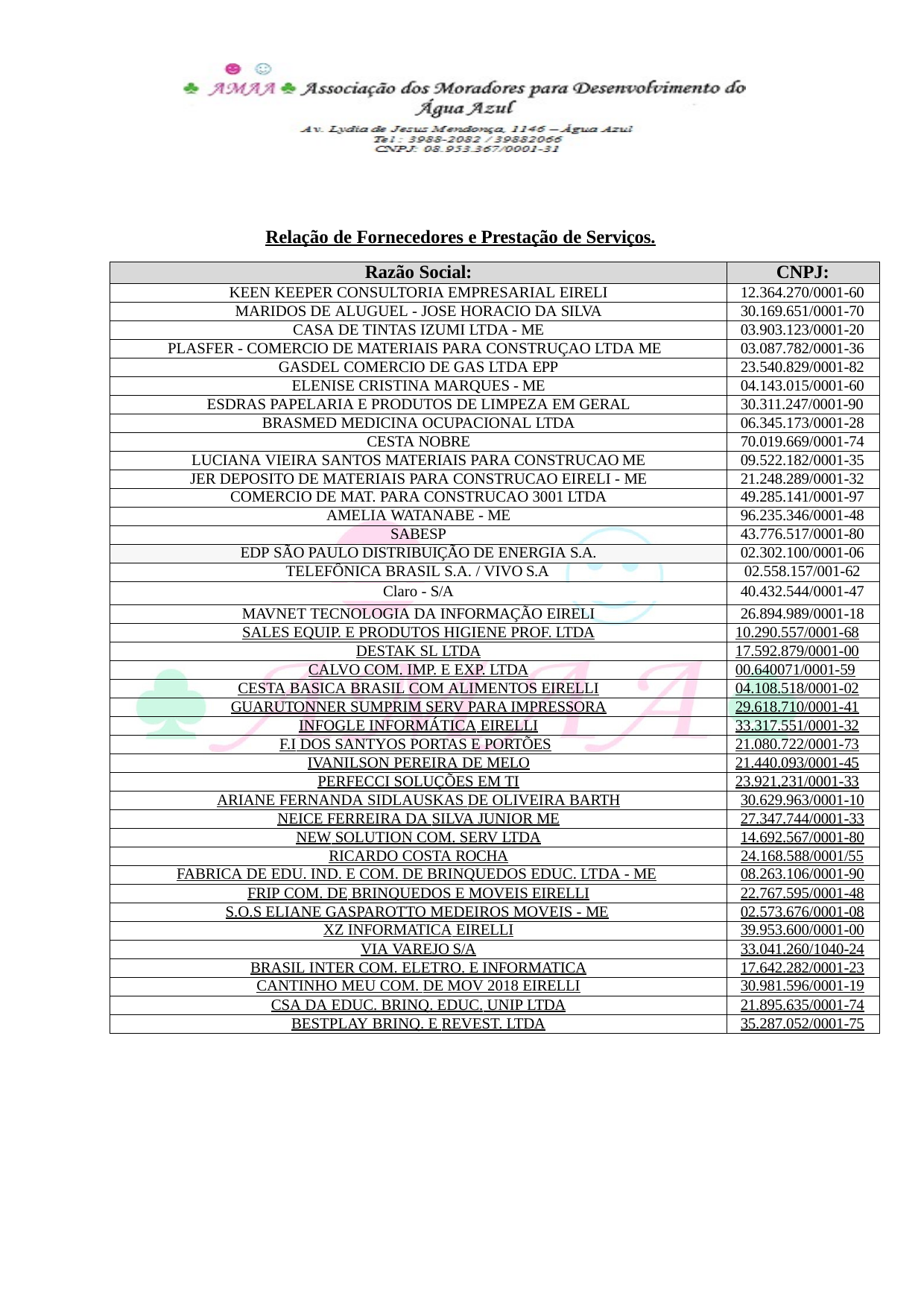

Relação de Fornecedores e Prestação de Serviços.
| Razão Social: |  |  |  |  | CNPJ: |
| --- | --- | --- | --- | --- | --- |
| KEEN KEEPER CONSULTORIA EMPRESARIAL EIRELI |  |  |  |  | 12.364.270/0001-60 |
| MARIDOS DE ALUGUEL - JOSE HORACIO DA SILVA |  |  |  |  | 30.169.651/0001-70 |
| CASA DE TINTAS IZUMI LTDA - ME |  |  |  |  | 03.903.123/0001-20 |
| PLASFER - COMERCIO DE MATERIAIS PARA CONSTRUÇAO LTDA ME |  |  |  |  | 03.087.782/0001-36 |
| GASDEL COMERCIO DE GAS LTDA EPP |  |  |  |  | 23.540.829/0001-82 |
| ELENISE CRISTINA MARQUES - ME |  |  |  |  | 04.143.015/0001-60 |
| ESDRAS PAPELARIA E PRODUTOS DE LIMPEZA EM GERAL |  |  |  |  | 30.311.247/0001-90 |
| BRASMED MEDICINA OCUPACIONAL LTDA |  |  |  |  | 06.345.173/0001-28 |
| CESTA NOBRE |  |  |  |  | 70.019.669/0001-74 |
| LUCIANA VIEIRA SANTOS MATERIAIS PARA CONSTRUCAO ME |  |  |  |  | 09.522.182/0001-35 |
| JER DEPOSITO DE MATERIAIS PARA CONSTRUCAO EIRELI - ME |  |  |  |  | 21.248.289/0001-32 |
| COMERCIO DE MAT. PARA CONSTRUCAO 3001 LTDA |  |  |  |  | 49.285.141/0001-97 |
| AMELIA WATANABE - ME |  |  |  |  | 96.235.346/0001-48 |
| SABESP |  |  |  |  | 43.776.517/0001-80 |
|  | EDP SÃO PAULO DISTRIBUIÇÃO DE ENERGIA S.A. |  |  |  | 02.302.100/0001-06 |
|  |  | TELEFÔNICA BRASIL S.A. / VIVO S.A |  |  | 02.558.157/001-62 |
| Claro - S/A |  |  |  |  | 40.432.544/0001-47 |
| MAVNET TECNOLOGIA DA INFORMAÇÃO EIRELI |  |  |  |  | 26.894.989/0001-18 |
| SALES EQUIP. E PRODUTOS HIGIENE PROF. LTDA |  |  |  |  | 10.290.557/0001-68 |
| DESTAK SL LTDA |  |  |  |  | 17.592.879/0001-00 |
| CALVO COM. IMP. E EXP. LTDA |  |  |  |  | 00.640071/0001-59 |
| CESTA BASICA BRASIL COM ALIMENTOS EIRELLI |  |  |  |  | 04.108.518/0001-02 |
| GUARUTONNER SUMPRIM SERV PARA IMPRESSORA |  |  |  |  | 29.618.710/0001-41 |
| INFOGLE INFORMÁTICA EIRELLI |  |  |  |  | 33.317.551/0001-32 |
| F.I DOS SANTYOS PORTAS E PORTÕES |  |  |  |  | 21.080.722/0001-73 |
| IVANILSON PEREIRA DE MELO |  |  |  |  | 21.440.093/0001-45 |
| PERFECCI SOLUÇÕES EM TI |  |  |  |  | 23.921,231/0001-33 |
| ARIANE FERNANDA SIDLAUSKAS DE OLIVEIRA BARTH |  |  |  |  | 30.629.963/0001-10 |
| NEICE FERREIRA DA SILVA JUNIOR ME |  |  |  |  | 27.347.744/0001-33 |
| NEW SOLUTION COM. SERV LTDA |  |  |  |  | 14.692.567/0001-80 |
| RICARDO COSTA ROCHA |  |  |  |  | 24.168.588/0001/55 |
| FABRICA DE EDU. IND. E COM. DE BRINQUEDOS EDUC. LTDA - ME |  |  |  |  | 08.263.106/0001-90 |
| FRIP COM. DE BRINQUEDOS E MOVEIS EIRELLI |  |  |  |  | 22.767.595/0001-48 |
| S.O.S ELIANE GASPAROTTO MEDEIROS MOVEIS - ME |  |  |  |  | 02.573.676/0001-08 |
| XZ INFORMATICA EIRELLI |  |  |  |  | 39.953.600/0001-00 |
| VIA VAREJO S/A |  |  |  |  | 33.041.260/1040-24 |
| BRASIL INTER COM. ELETRO. E INFORMATICA |  |  |  |  | 17.642.282/0001-23 |
| CANTINHO MEU COM. DE MOV 2018 EIRELLI |  |  |  |  | 30.981.596/0001-19 |
| CSA DA EDUC. BRINQ. EDUC. UNIP LTDA |  |  |  |  | 21.895.635/0001-74 |
| BESTPLAY BRINQ. E REVEST. LTDA |  |  |  |  | 35.287.052/0001-75 |